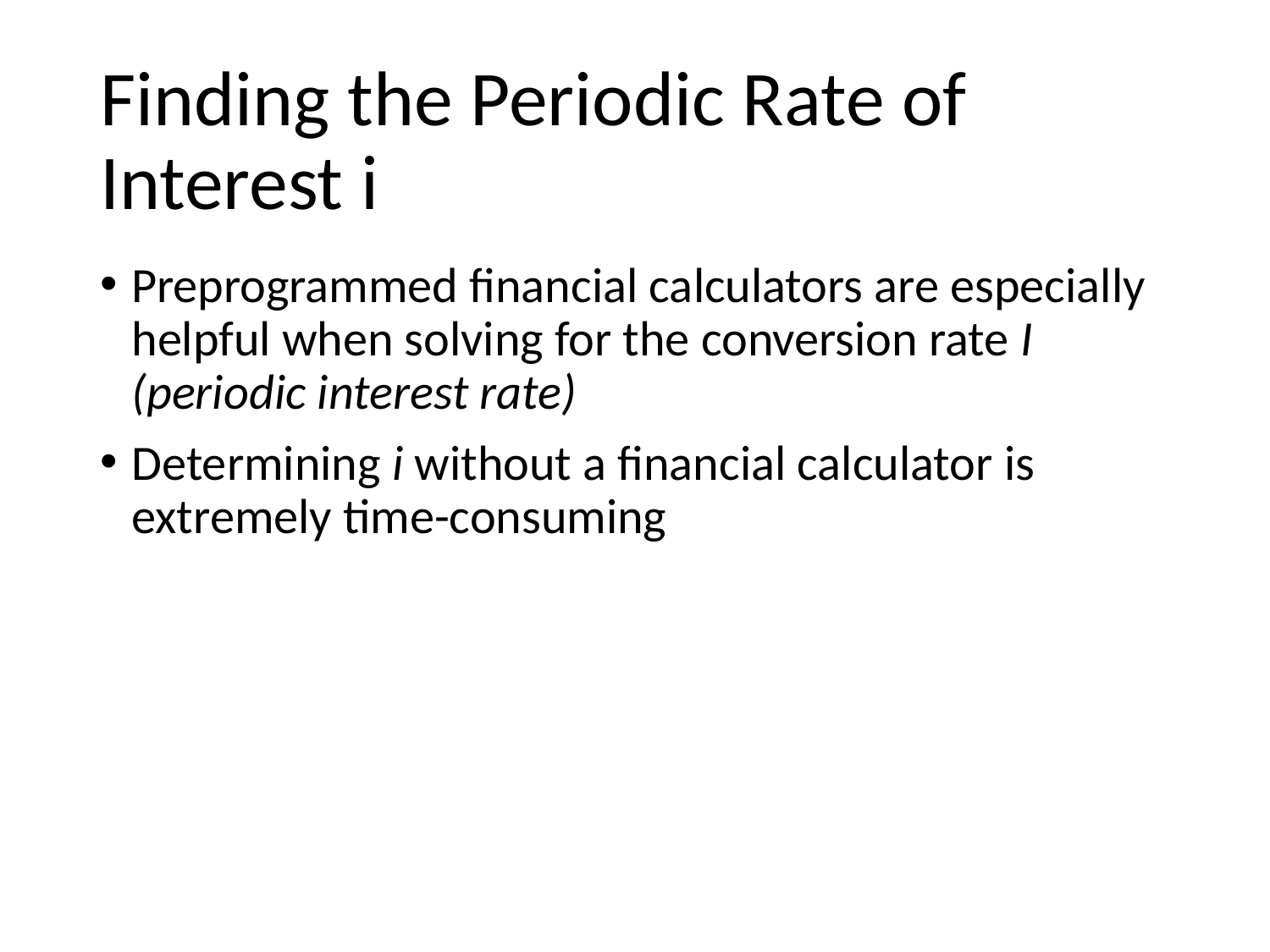

# Finding the Periodic Rate of Interest i
Preprogrammed financial calculators are especially helpful when solving for the conversion rate I (periodic interest rate)
Determining i without a financial calculator is extremely time-consuming